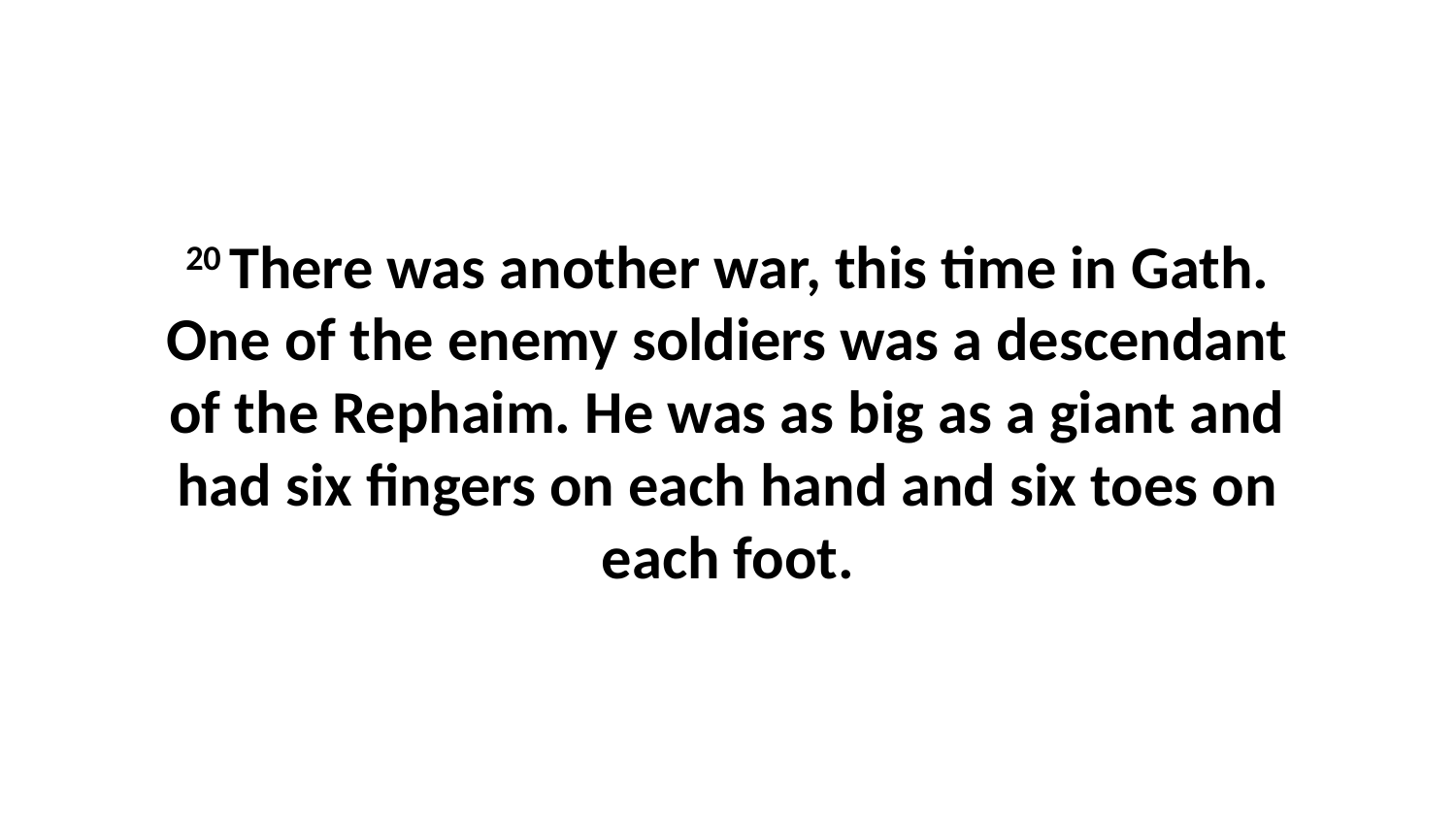

20 There was another war, this time in Gath. One of the enemy soldiers was a descendant of the Rephaim. He was as big as a giant and had six fingers on each hand and six toes on each foot.